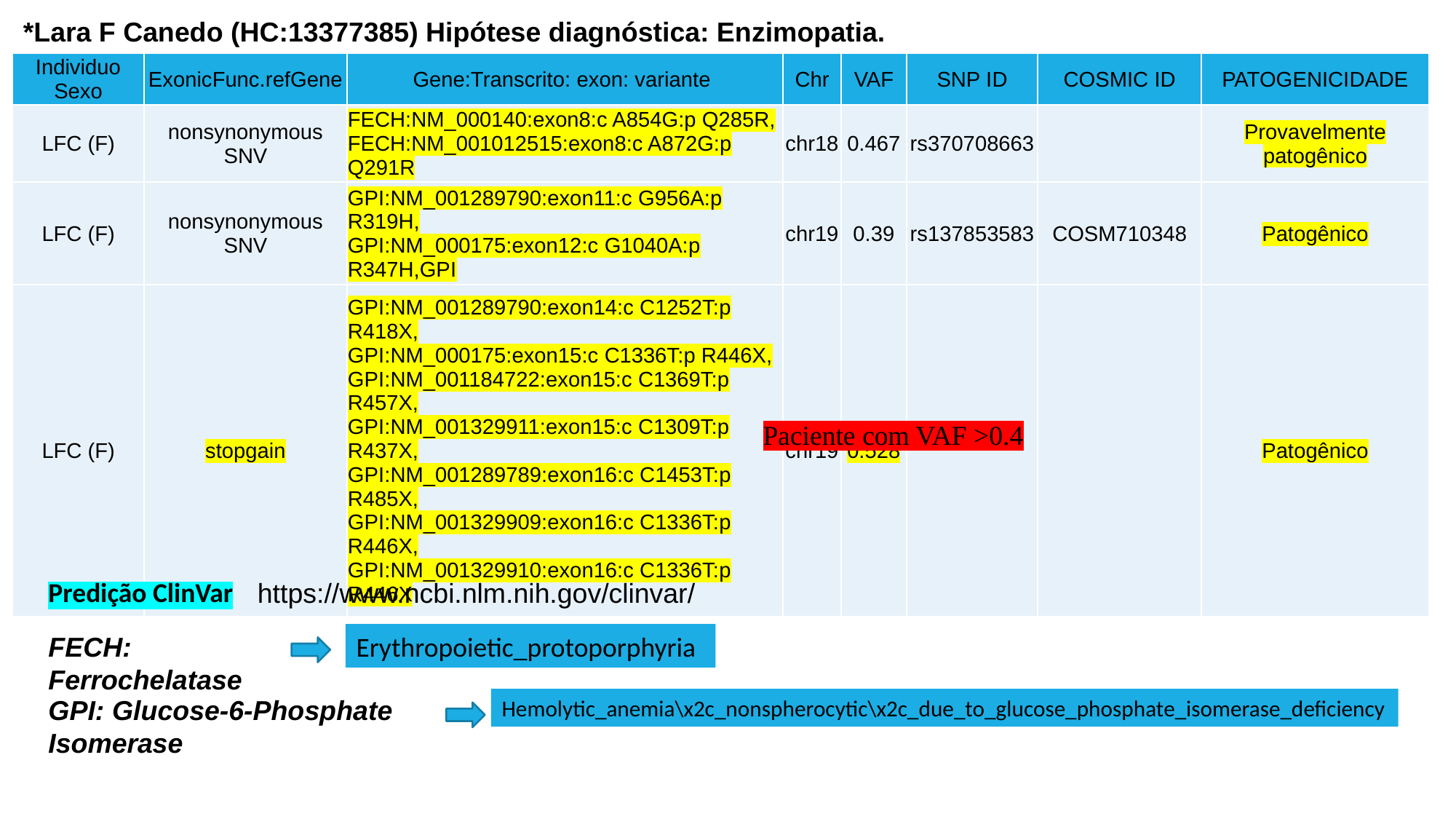

*Lara F Canedo (HC:13377385) Hipótese diagnóstica: Enzimopatia.
| Individuo Sexo | ExonicFunc.refGene | Gene:Transcrito: exon: variante | Chr | VAF | SNP ID | COSMIC ID | PATOGENICIDADE |
| --- | --- | --- | --- | --- | --- | --- | --- |
| LFC (F) | nonsynonymous SNV | FECH:NM\_000140:exon8:c A854G:p Q285R, FECH:NM\_001012515:exon8:c A872G:p Q291R | chr18 | 0.467 | rs370708663 |  | Provavelmente patogênico |
| LFC (F) | nonsynonymous SNV | GPI:NM\_001289790:exon11:c G956A:p R319H, GPI:NM\_000175:exon12:c G1040A:p R347H,GPI | chr19 | 0.39 | rs137853583 | COSM710348 | Patogênico |
| LFC (F) | stopgain | GPI:NM\_001289790:exon14:c C1252T:p R418X, GPI:NM\_000175:exon15:c C1336T:p R446X, GPI:NM\_001184722:exon15:c C1369T:p R457X, GPI:NM\_001329911:exon15:c C1309T:p R437X, GPI:NM\_001289789:exon16:c C1453T:p R485X, GPI:NM\_001329909:exon16:c C1336T:p R446X, GPI:NM\_001329910:exon16:c C1336T:p R446X | chr19 | 0.528 |  |  | Patogênico |
Paciente com VAF >0.4
Predição ClinVar
https://www.ncbi.nlm.nih.gov/clinvar/
FECH: Ferrochelatase
Erythropoietic_protoporphyria

GPI: Glucose-6-Phosphate Isomerase
Hemolytic_anemia\x2c_nonspherocytic\x2c_due_to_glucose_phosphate_isomerase_deficiency